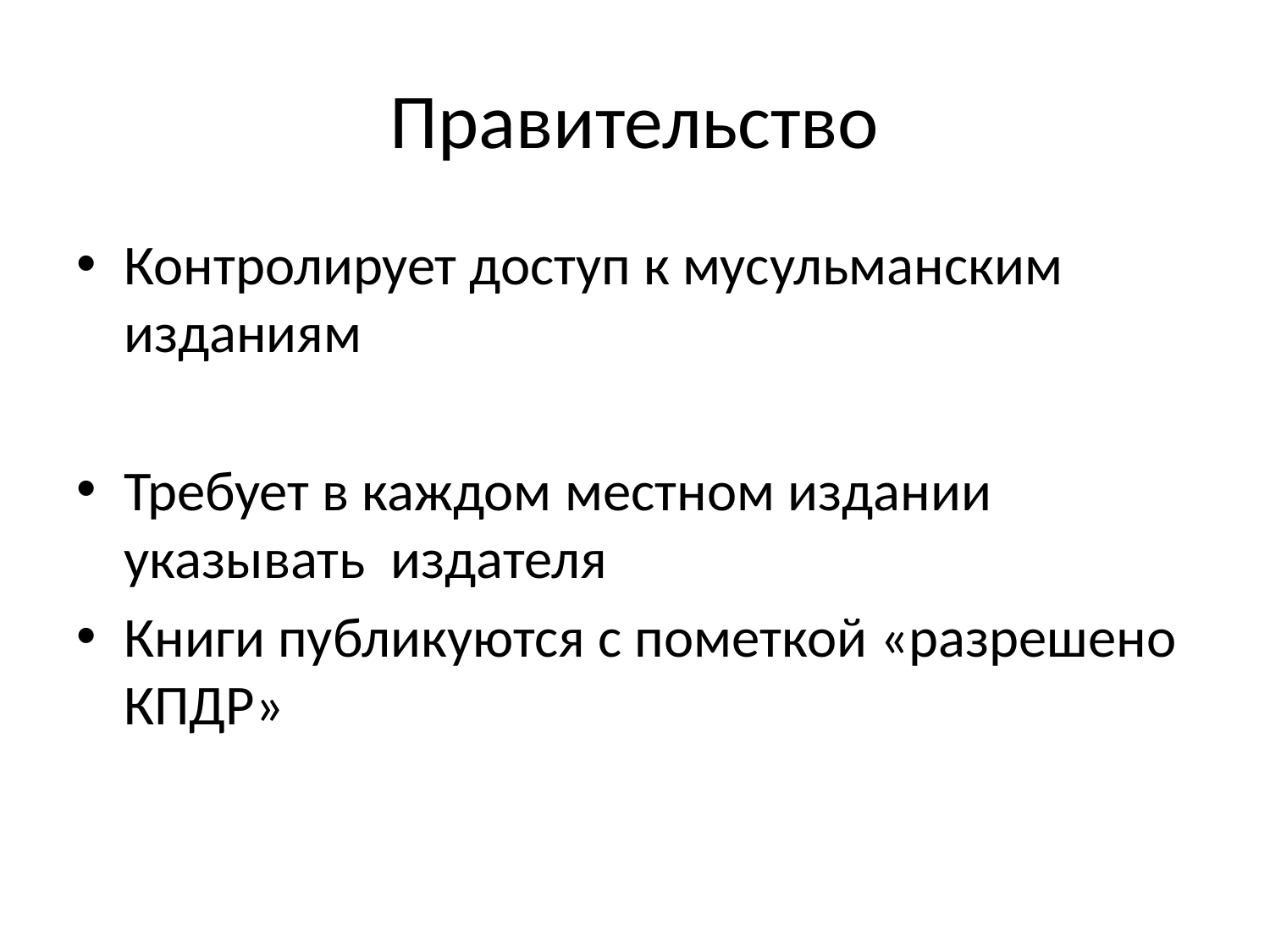

# Правительство
Контролирует доступ к мусульманским изданиям

Требует в каждом местном издании указывать  издателя
Книги публикуются с пометкой «разрешено КПДР»